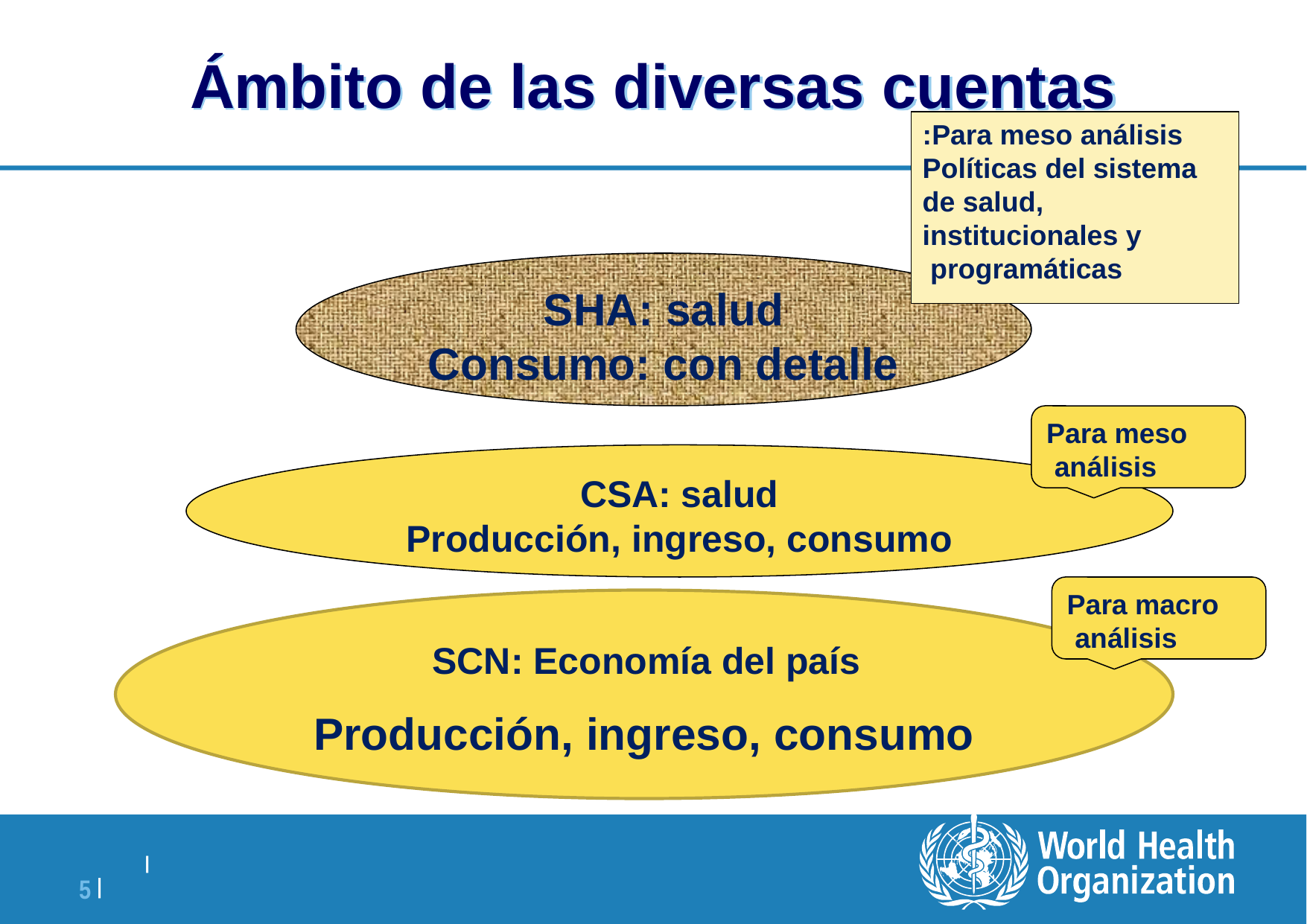

# Ámbito de las diversas cuentas
Para meso análisis:
Políticas del sistema de salud, institucionales y programáticas
SHA: salud
Consumo: con detalle
Para meso análisis
CSA: salud
Producción, ingreso, consumo
Para macro  análisis
SCN: Economía del país
Producción, ingreso, consumo